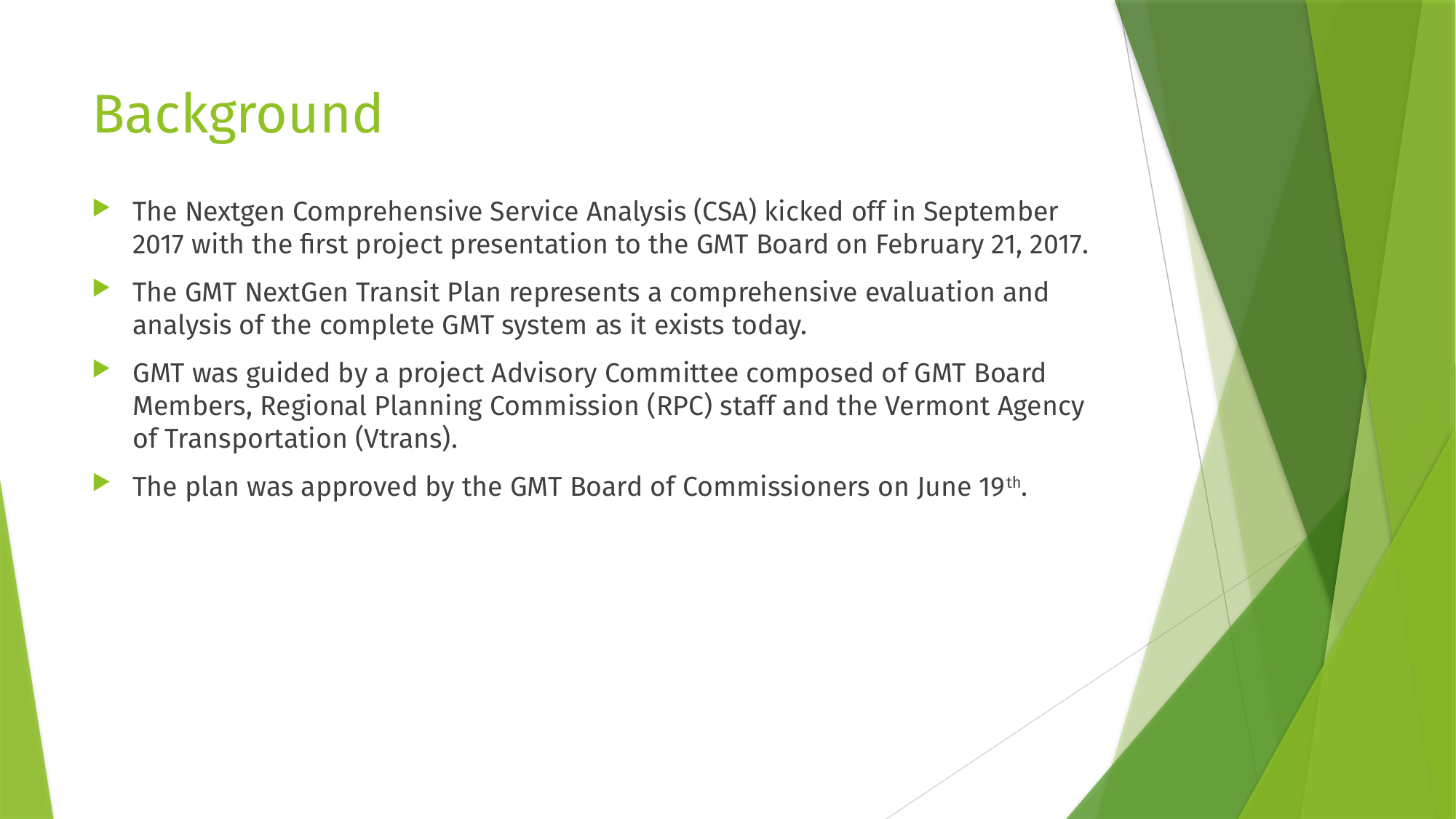

# Background
The Nextgen Comprehensive Service Analysis (CSA) kicked off in September 2017 with the first project presentation to the GMT Board on February 21, 2017.
The GMT NextGen Transit Plan represents a comprehensive evaluation and analysis of the complete GMT system as it exists today.
GMT was guided by a project Advisory Committee composed of GMT Board Members, Regional Planning Commission (RPC) staff and the Vermont Agency of Transportation (Vtrans).
The plan was approved by the GMT Board of Commissioners on June 19th.